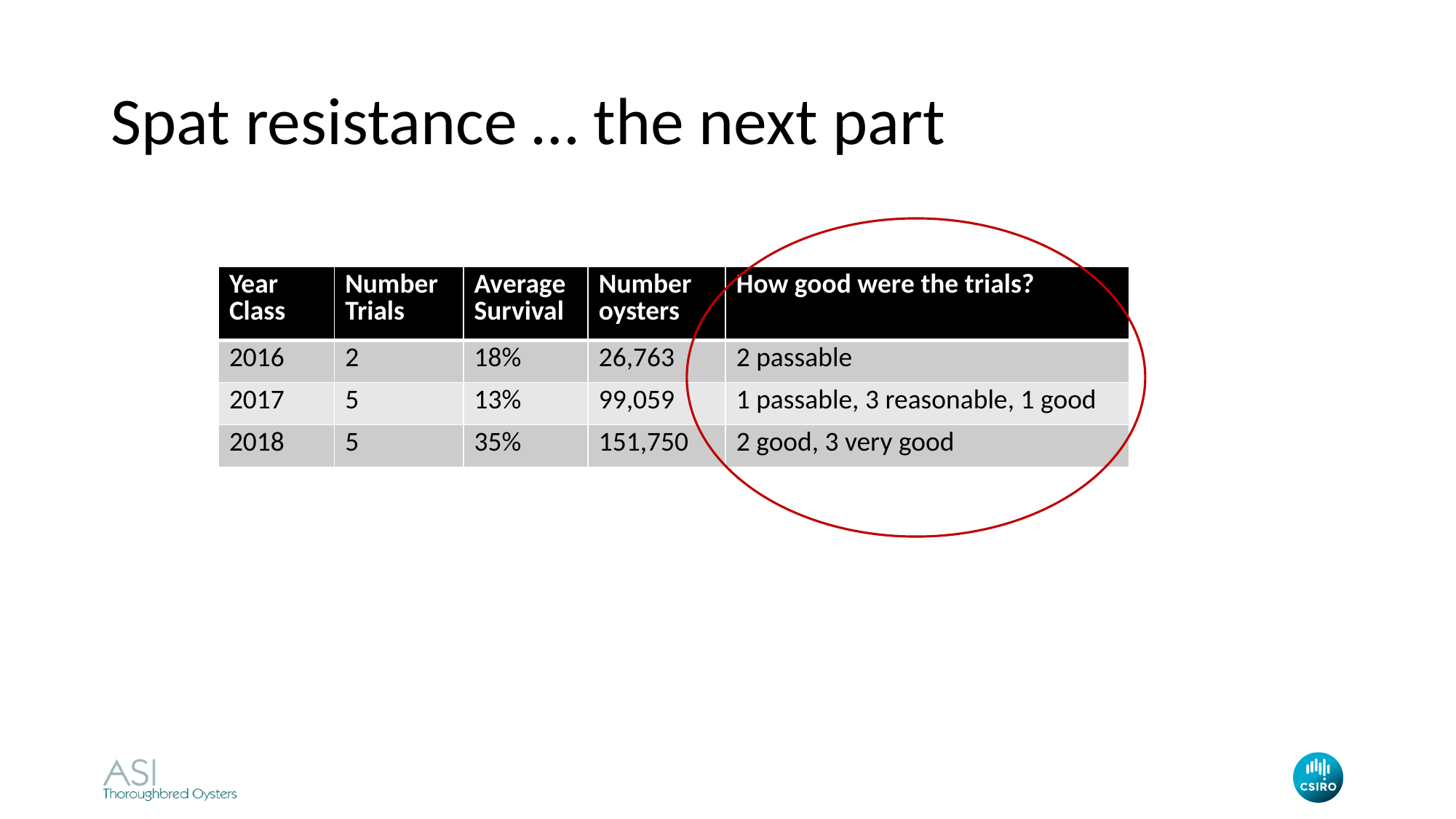

# Spat resistance … the next part

| Year Class | Number Trials | Average Survival | Number oysters | How good were the trials? |
| --- | --- | --- | --- | --- |
| 2016 | 2 | 18% | 26,763 | 2 passable |
| 2017 | 5 | 13% | 99,059 | 1 passable, 3 reasonable, 1 good |
| 2018 | 5 | 35% | 151,750 | 2 good, 3 very good |